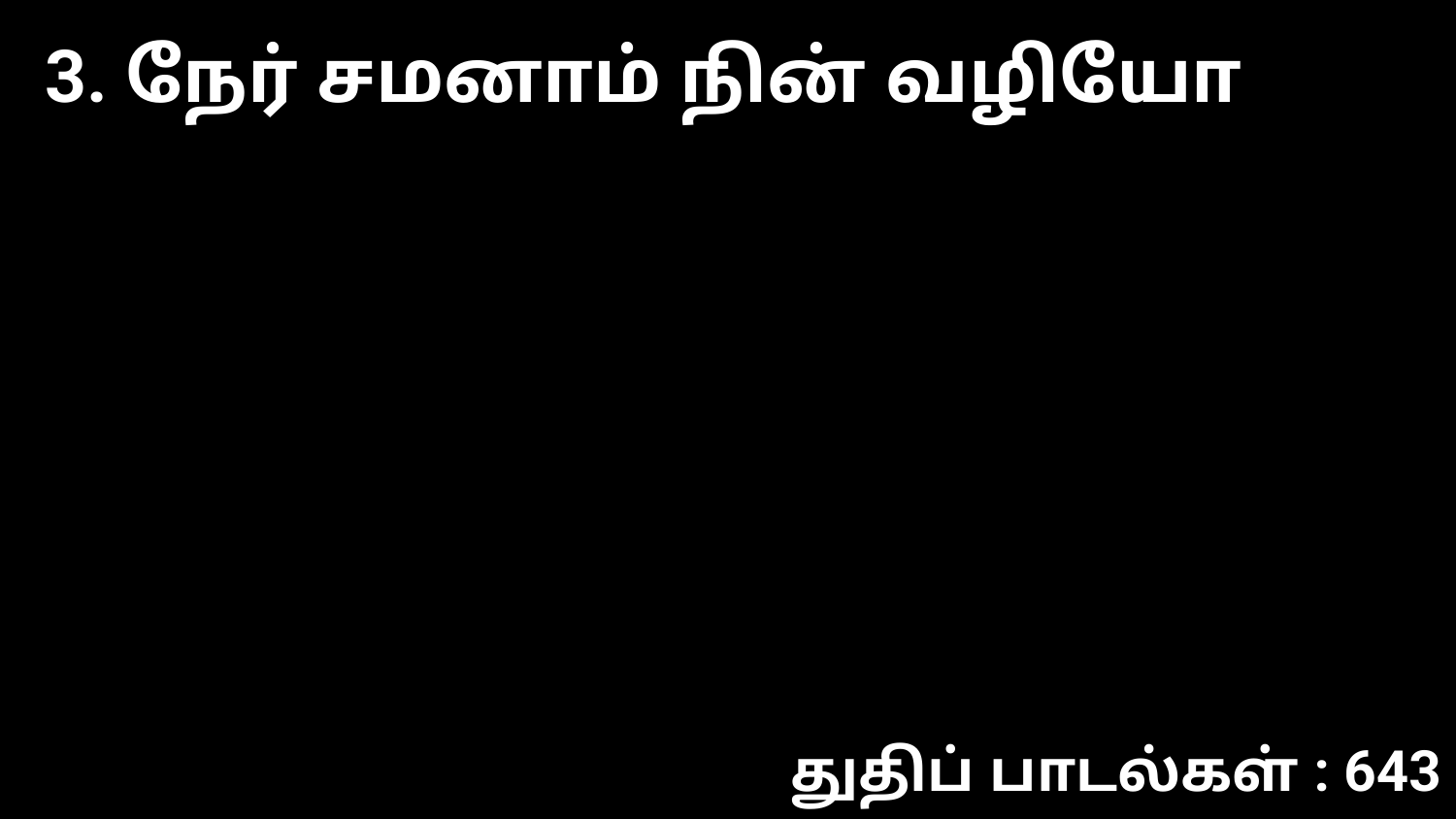

3. நேர் சமனாம் நின் வழியோ
துதிப் பாடல்கள் : 643